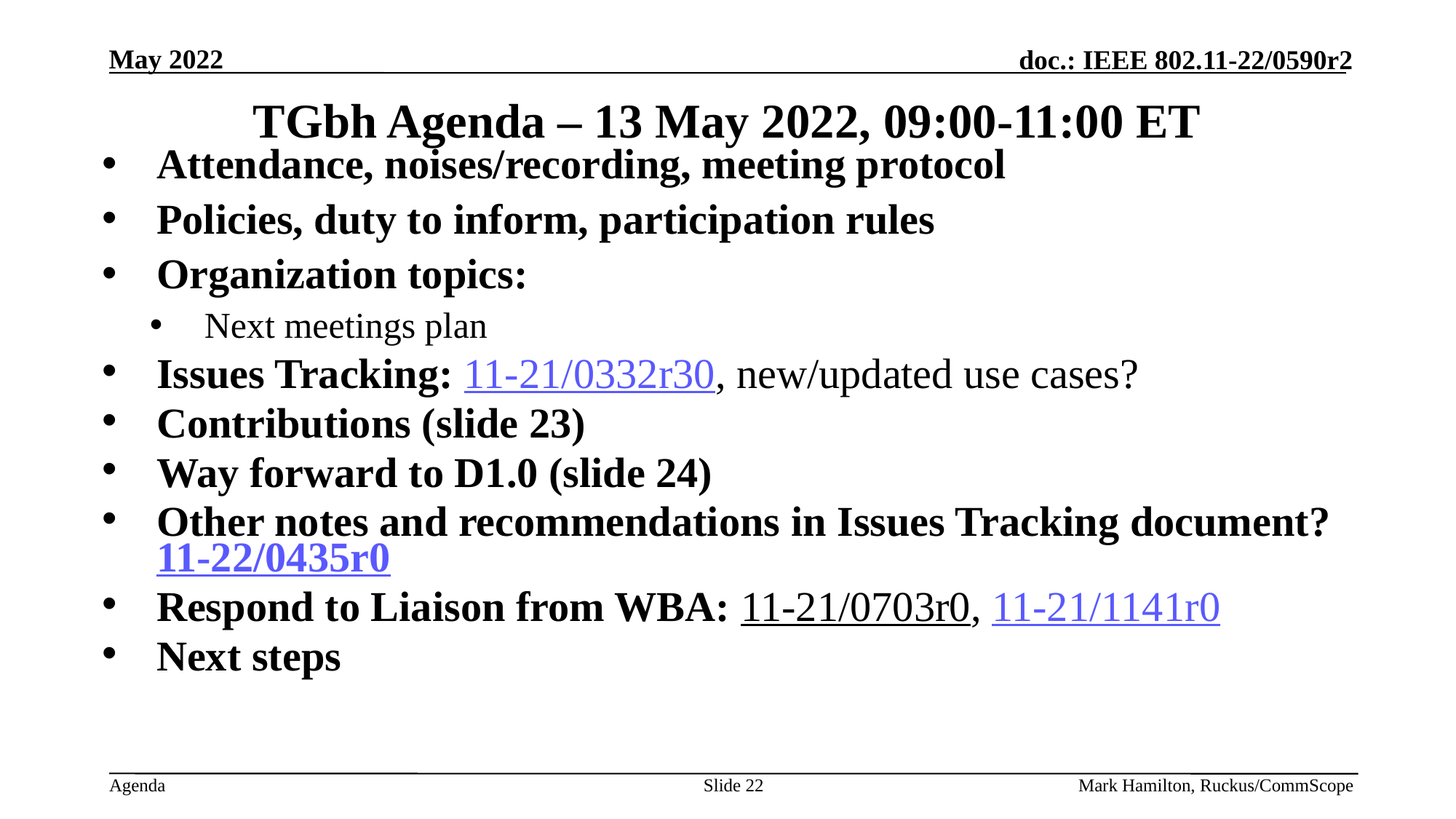

# TGbh Agenda – 13 May 2022, 09:00-11:00 ET
Attendance, noises/recording, meeting protocol
Policies, duty to inform, participation rules
Organization topics:
Next meetings plan
Issues Tracking: 11-21/0332r30, new/updated use cases?
Contributions (slide 23)
Way forward to D1.0 (slide 24)
Other notes and recommendations in Issues Tracking document? 11-22/0435r0
Respond to Liaison from WBA: 11-21/0703r0, 11-21/1141r0
Next steps
Slide 22